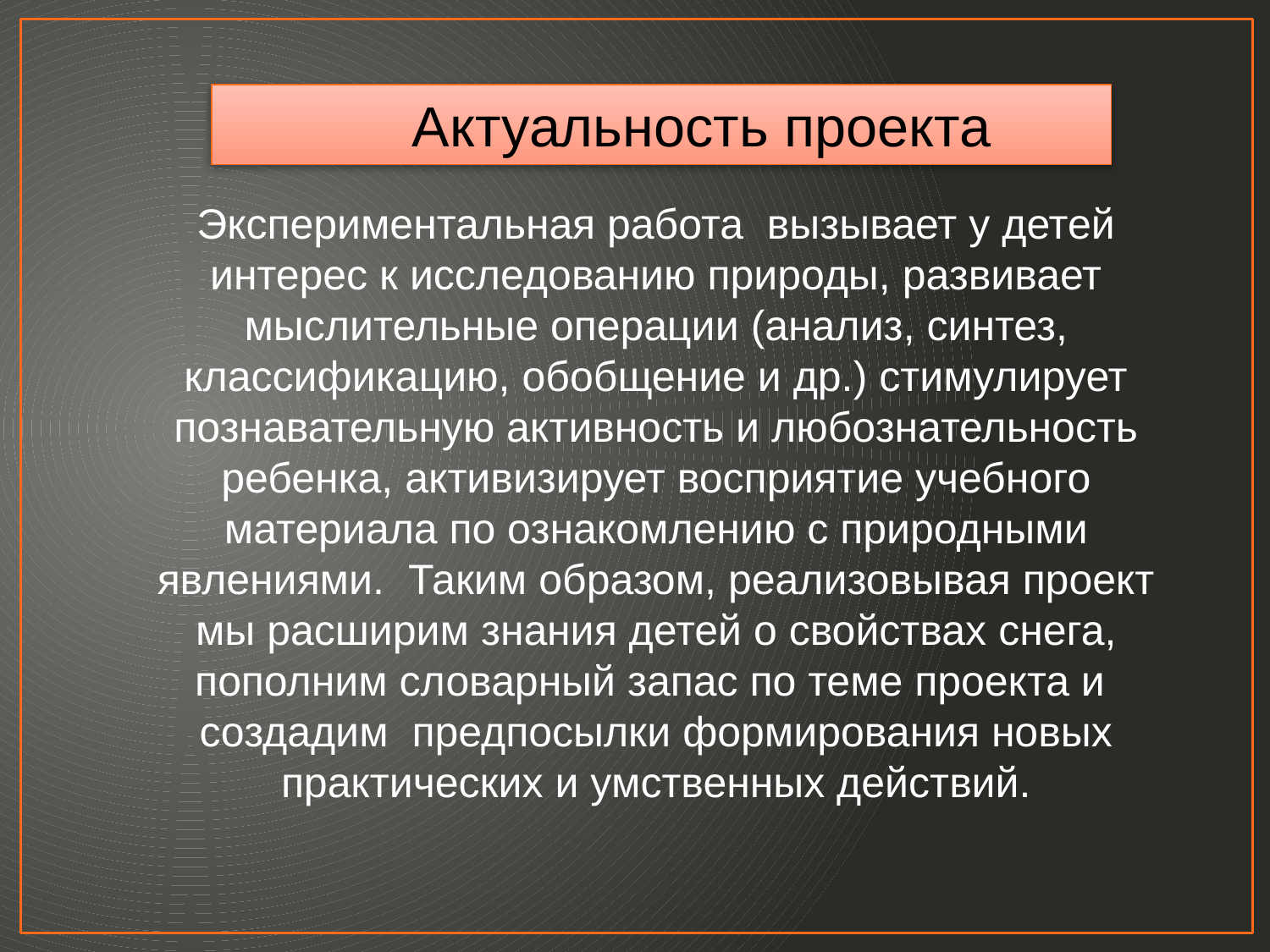

Актуальность проекта
Экспериментальная работа  вызывает у детей интерес к исследованию природы, развивает мыслительные операции (анализ, синтез, классификацию, обобщение и др.) стимулирует познавательную активность и любознательность ребенка, активизирует восприятие учебного материала по ознакомлению с природными явлениями.  Таким образом, реализовывая проект мы расширим знания детей о свойствах снега, пополним словарный запас по теме проекта и  создадим  предпосылки формирования новых практических и умственных действий.